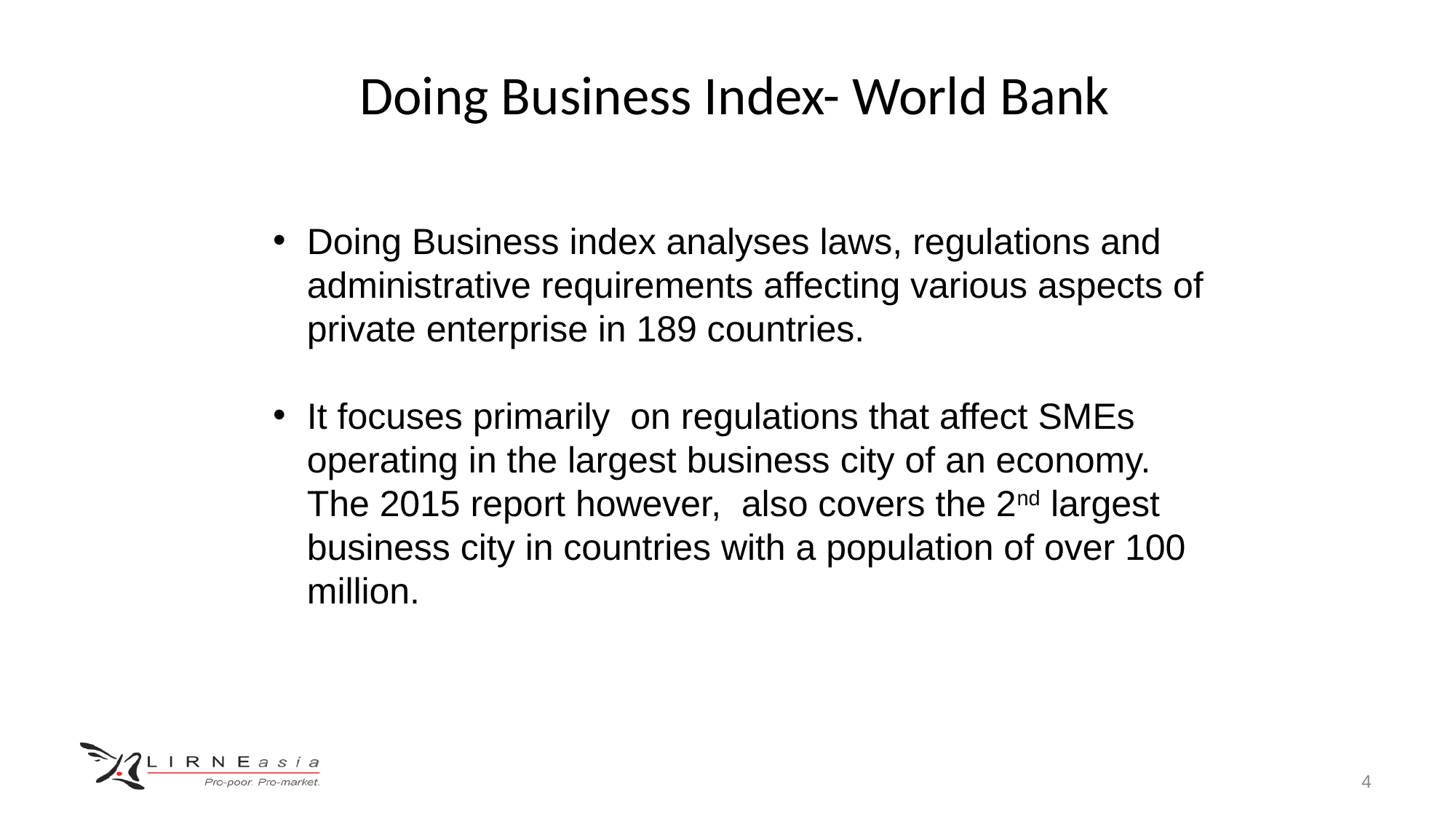

Doing Business Index- World Bank

Doing Business index analyses laws, regulations and administrative requirements affecting various aspects of private enterprise in 189 countries.

It focuses primarily  on regulations that affect SMEs operating in the largest business city of an economy. The 2015 report however,  also covers the 2nd largest business city in countries with a population of over 100 million.

4